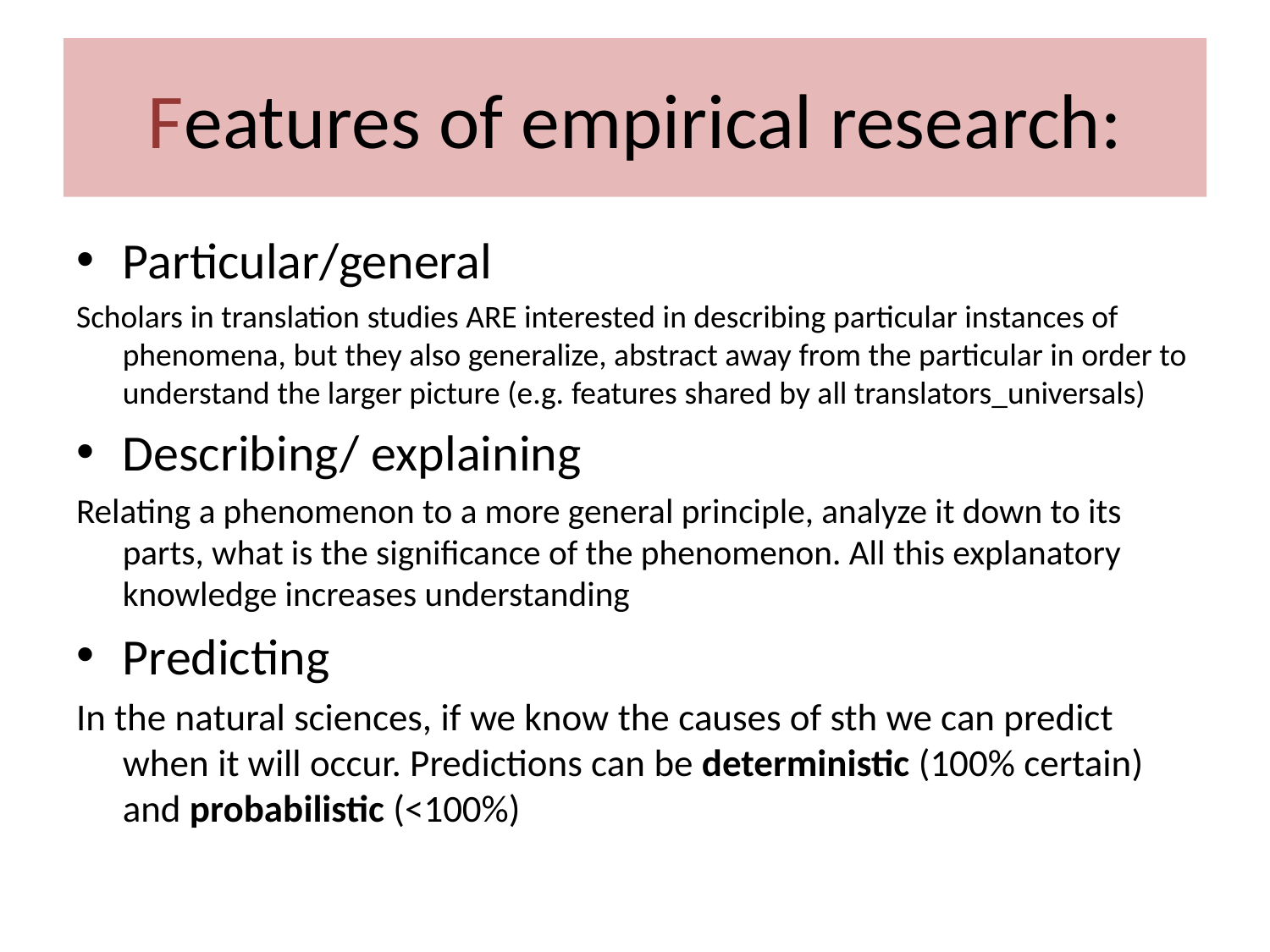

# Features of empirical research:
Particular/general
Scholars in translation studies ARE interested in describing particular instances of phenomena, but they also generalize, abstract away from the particular in order to understand the larger picture (e.g. features shared by all translators_universals)
Describing/ explaining
Relating a phenomenon to a more general principle, analyze it down to its parts, what is the significance of the phenomenon. All this explanatory knowledge increases understanding
Predicting
In the natural sciences, if we know the causes of sth we can predict when it will occur. Predictions can be deterministic (100% certain) and probabilistic (<100%)